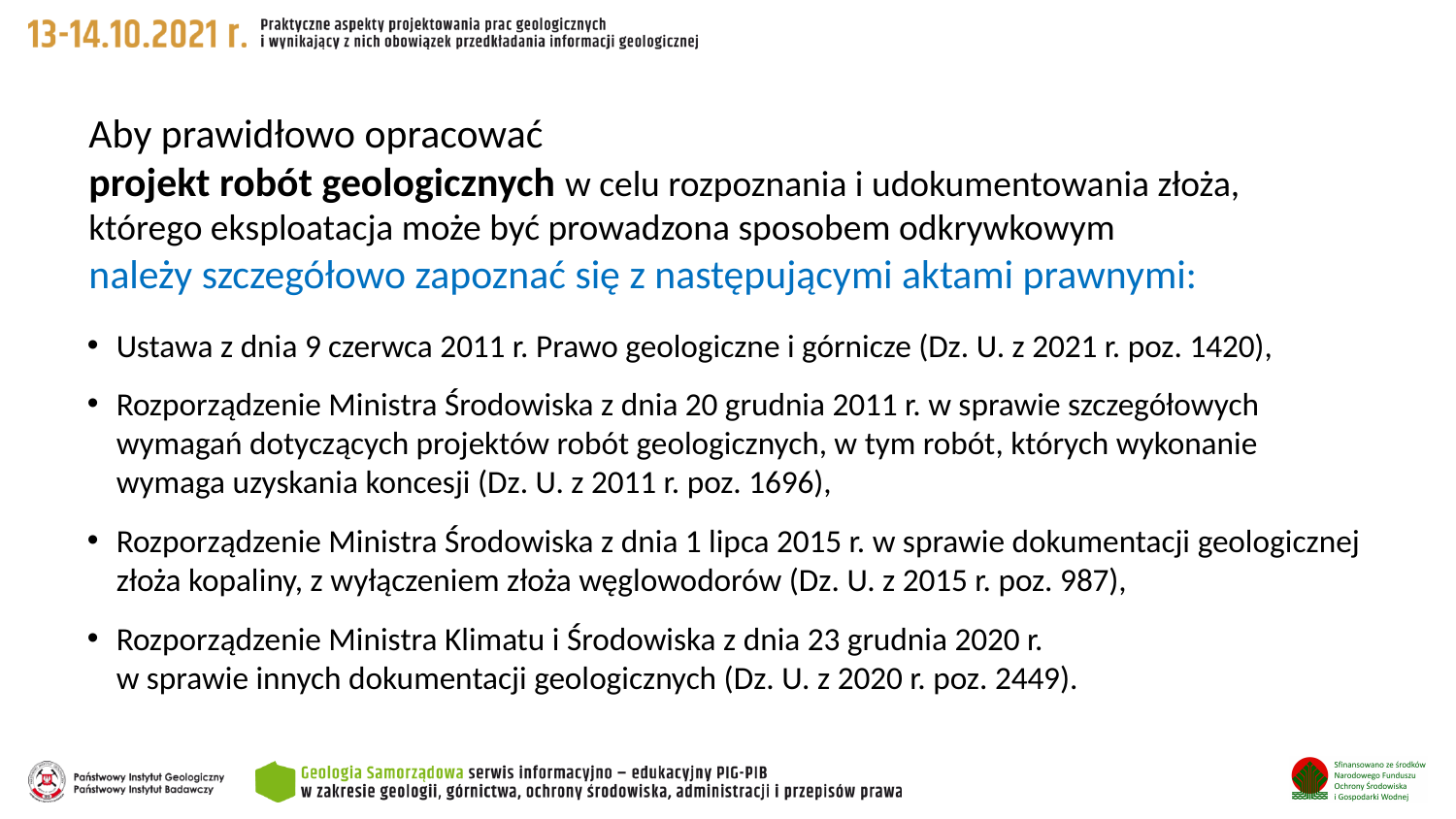

# Aby prawidłowo opracować projekt robót geologicznych w celu rozpoznania i udokumentowania złoża, którego eksploatacja może być prowadzona sposobem odkrywkowym należy szczegółowo zapoznać się z następującymi aktami prawnymi:
Ustawa z dnia 9 czerwca 2011 r. Prawo geologiczne i górnicze (Dz. U. z 2021 r. poz. 1420),
Rozporządzenie Ministra Środowiska z dnia 20 grudnia 2011 r. w sprawie szczegółowych
wymagań dotyczących projektów robót geologicznych, w tym robót, których wykonanie
wymaga uzyskania koncesji (Dz. U. z 2011 r. poz. 1696),
Rozporządzenie Ministra Środowiska z dnia 1 lipca 2015 r. w sprawie dokumentacji geologicznej złoża kopaliny, z wyłączeniem złoża węglowodorów (Dz. U. z 2015 r. poz. 987),
Rozporządzenie Ministra Klimatu i Środowiska z dnia 23 grudnia 2020 r.
w sprawie innych dokumentacji geologicznych (Dz. U. z 2020 r. poz. 2449).